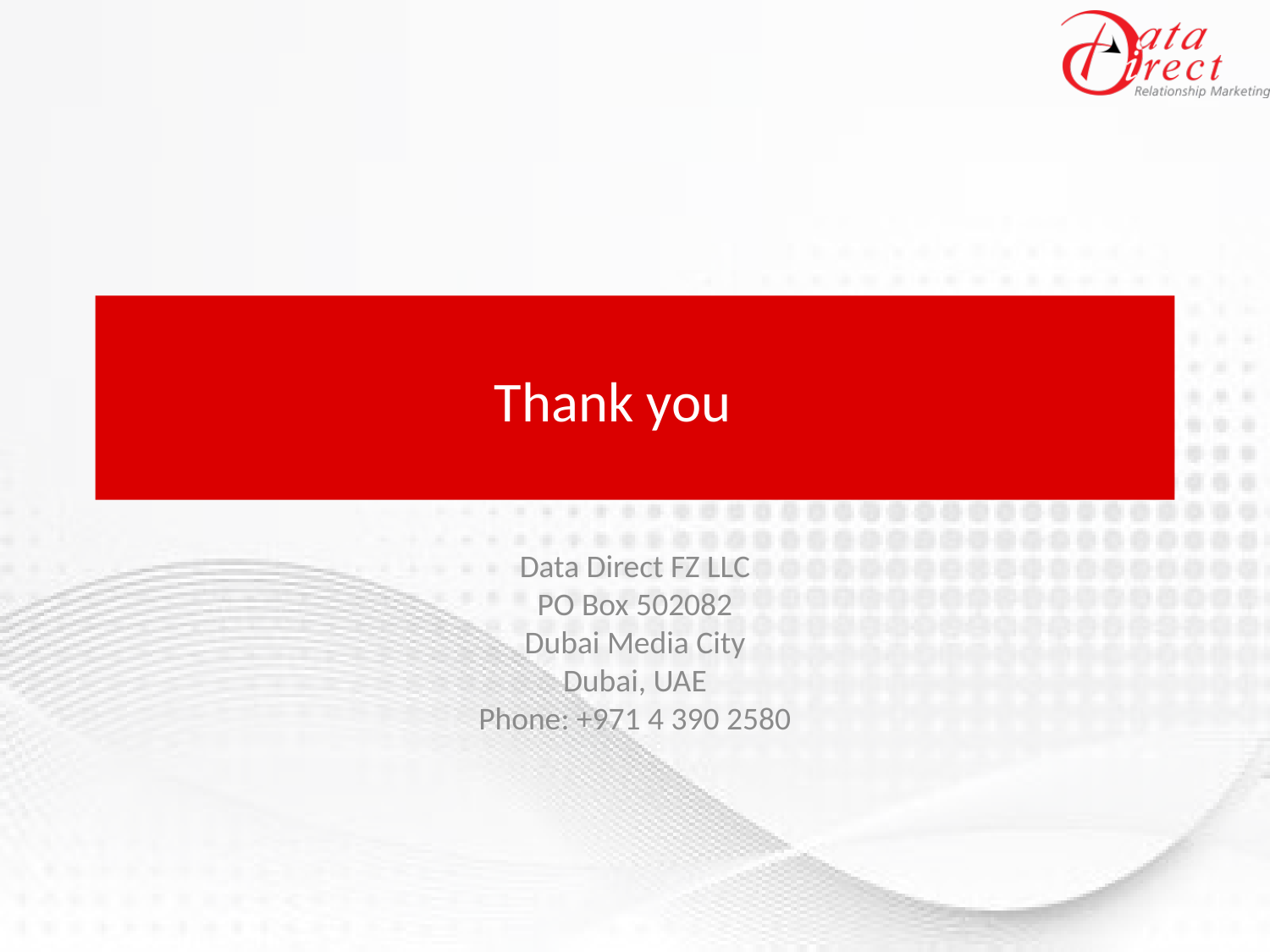

#
Thank you
Data Direct FZ LLC
PO Box 502082
Dubai Media City
Dubai, UAE
Phone: +971 4 390 2580